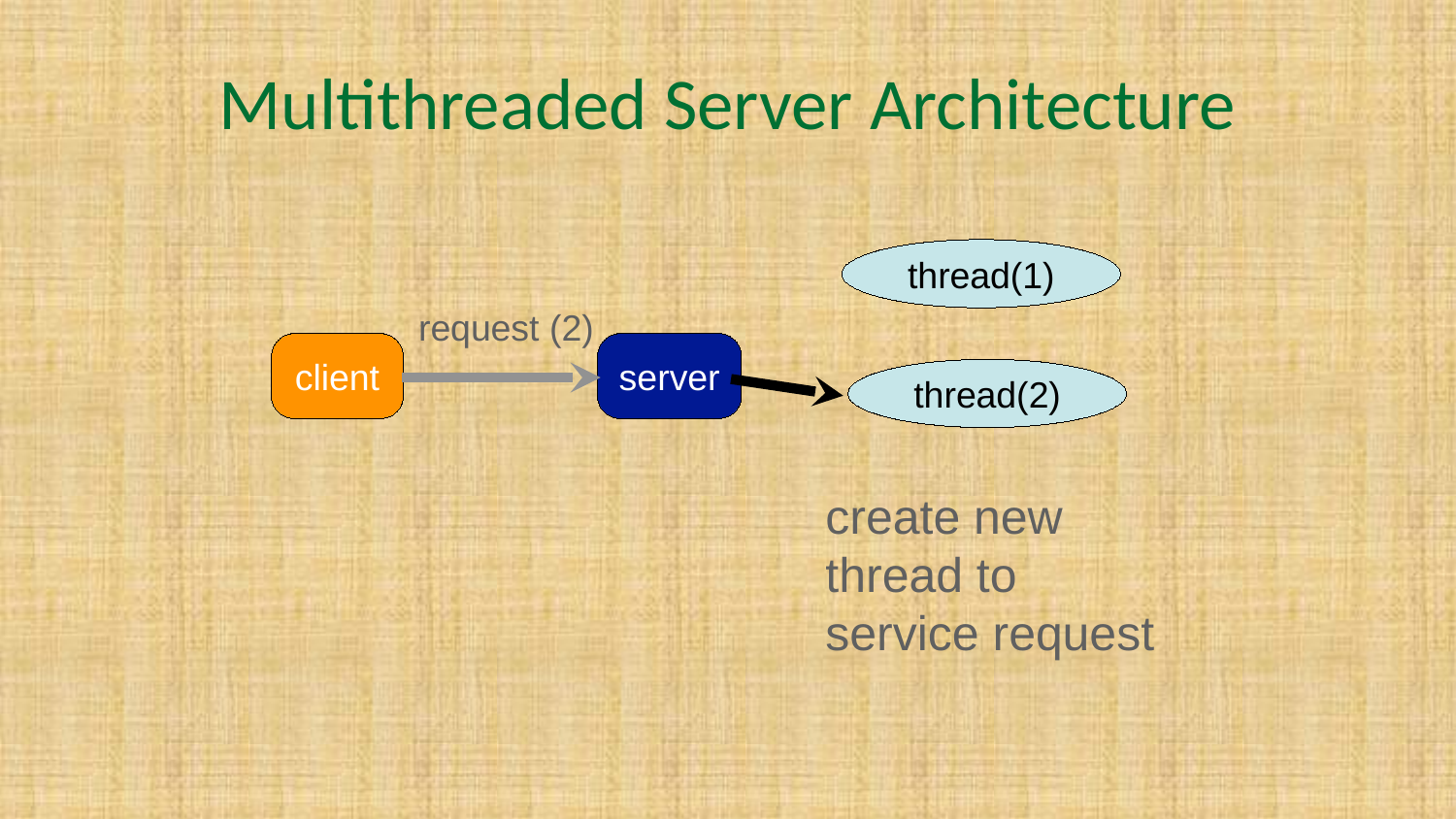

# Multithreaded Server Architecture
thread(1)
request (2)
client
server
thread(2)

create new thread to
service request